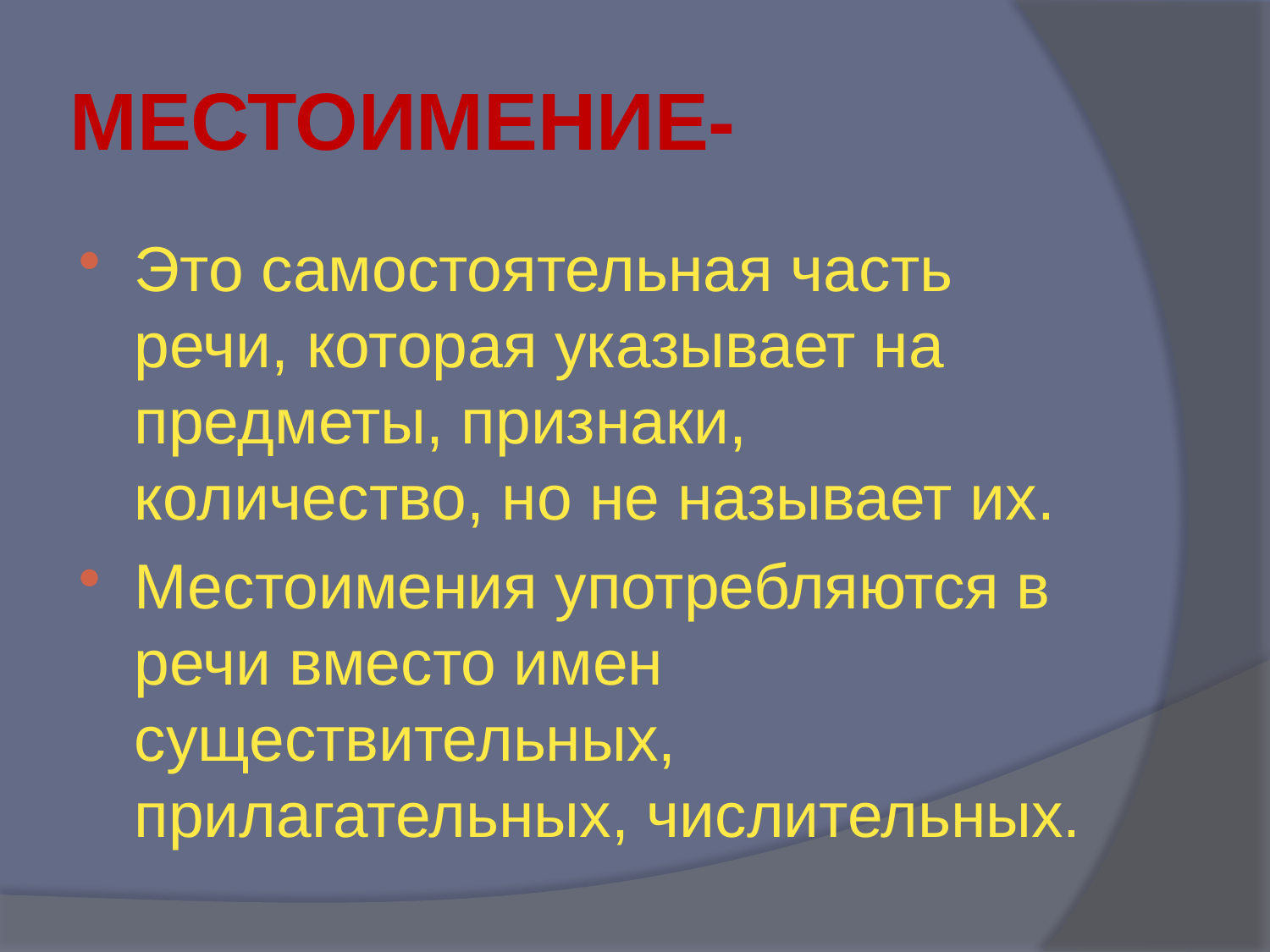

# МЕСТОИМЕНИЕ-
Это самостоятельная часть речи, которая указывает на предметы, признаки, количество, но не называет их.
Местоимения употребляются в речи вместо имен существительных, прилагательных, числительных.